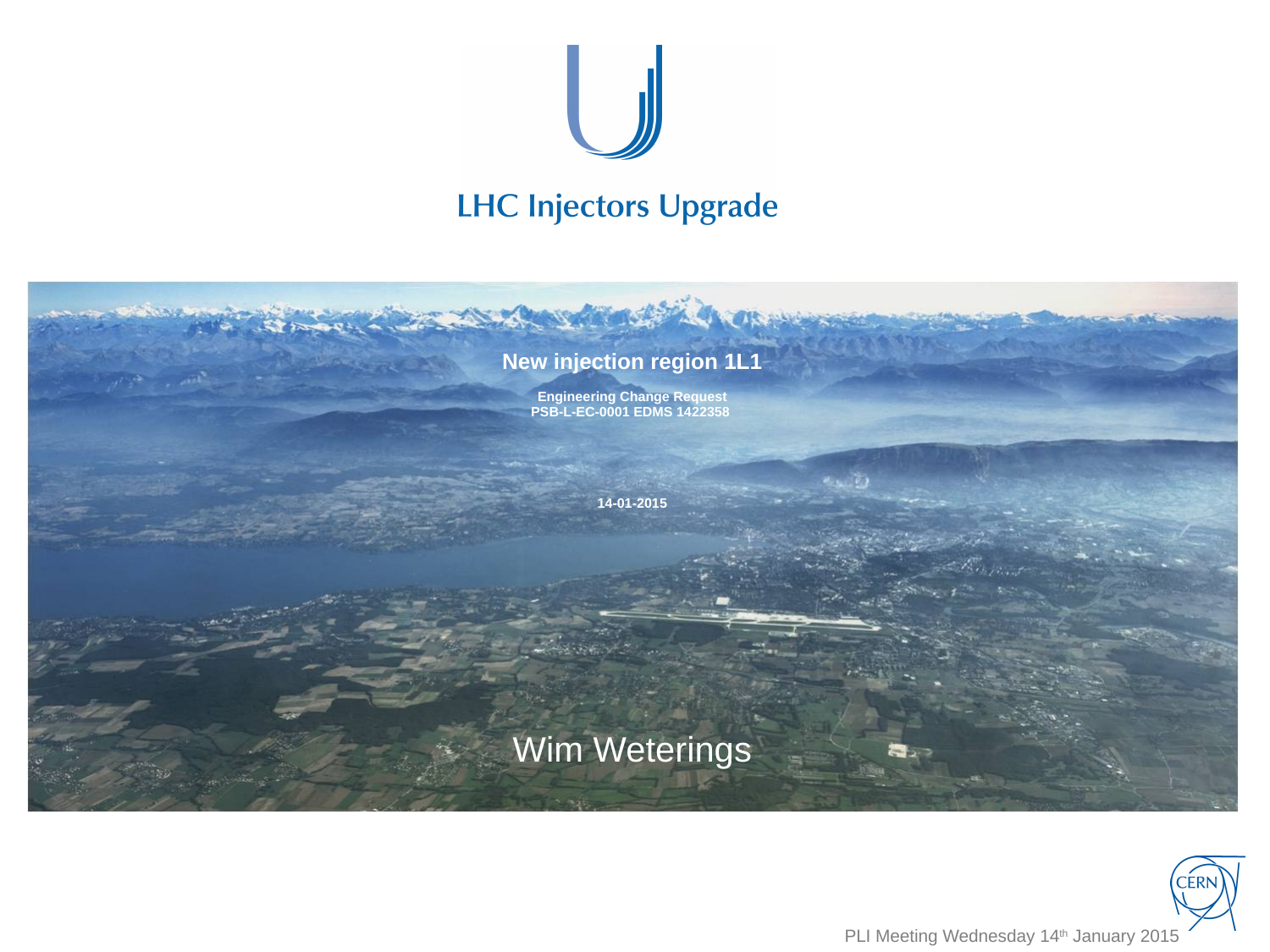

# New injection region 1L1 Engineering Change Request PSB-L-EC-0001 EDMS 1422358 14-01-2015

Wim Weterings
 PLI Meeting Wednesday 14th January 2015